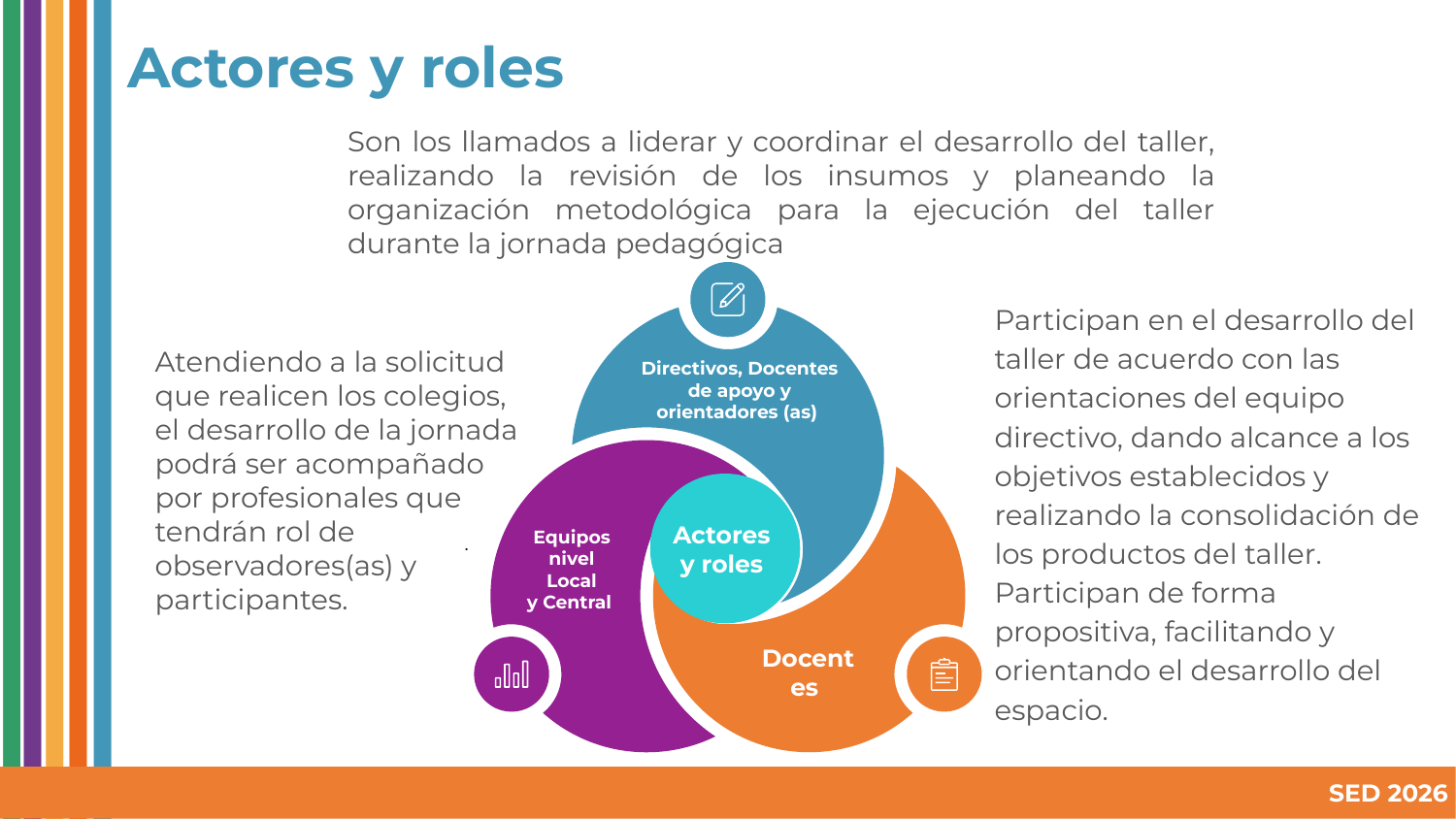

Actores y roles
Son los llamados a liderar y coordinar el desarrollo del taller, realizando la revisión de los insumos y planeando la organización metodológica para la ejecución del taller durante la jornada pedagógica

Participan en el desarrollo del taller de acuerdo con las orientaciones del equipo directivo, dando alcance a los objetivos establecidos y realizando la consolidación de los productos del taller. Participan de forma propositiva, facilitando y orientando el desarrollo del espacio.

Atendiendo a la solicitud que realicen los colegios, el desarrollo de la jornada podrá ser acompañado por profesionales que tendrán rol de observadores(as) y participantes.
Directivos, Docentes de apoyo y orientadores (as)

Actores
y roles
Equipos nivel
Local
y Central
.
Docentes

SED 2026